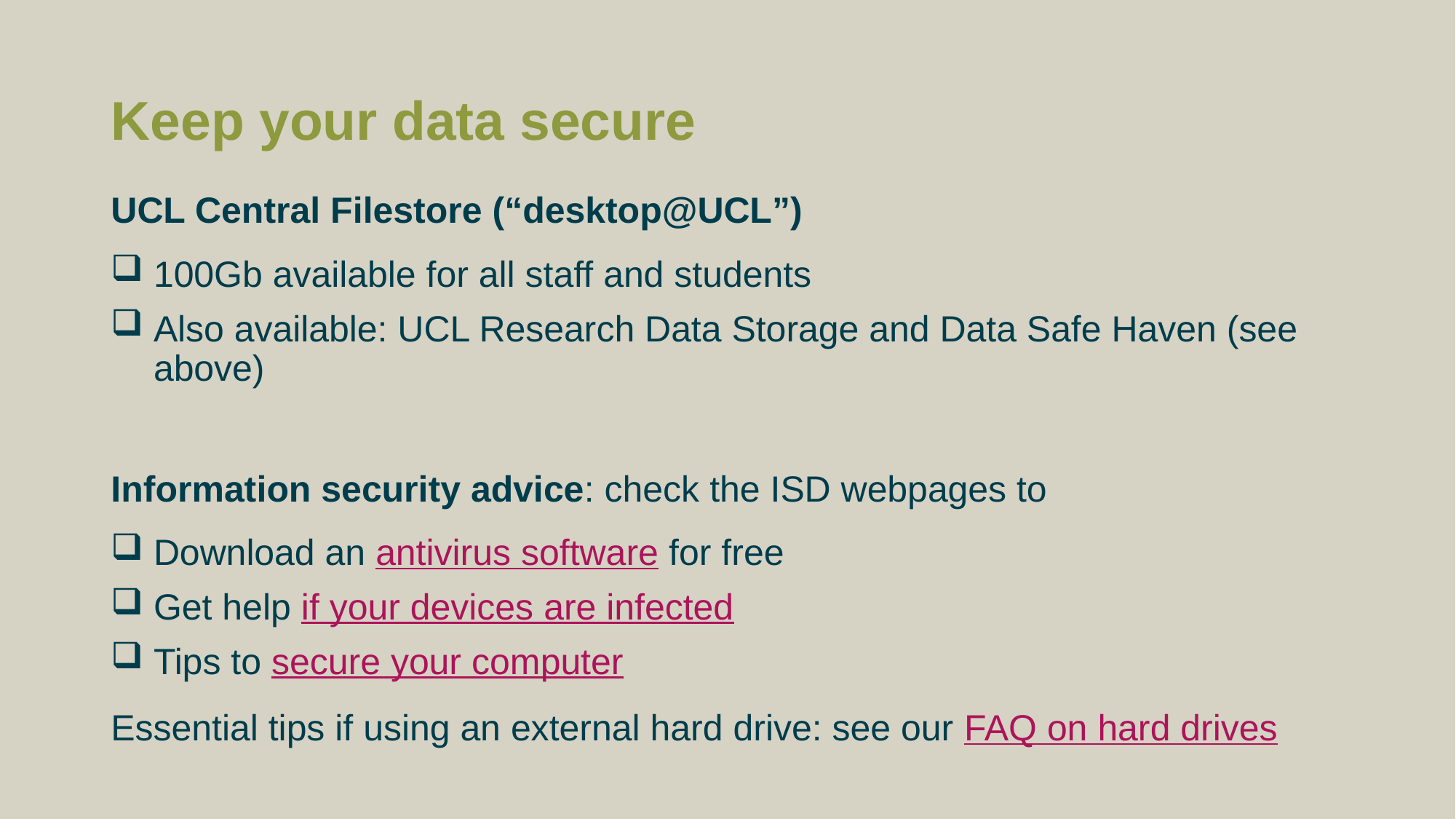

# Keep your data secure
UCL Central Filestore (“desktop@UCL”)
100Gb available for all staff and students
Also available: UCL Research Data Storage and Data Safe Haven (see above)

Information security advice: check the ISD webpages to
Download an antivirus software for free
Get help if your devices are infected
Tips to secure your computer
Essential tips if using an external hard drive: see our FAQ on hard drives